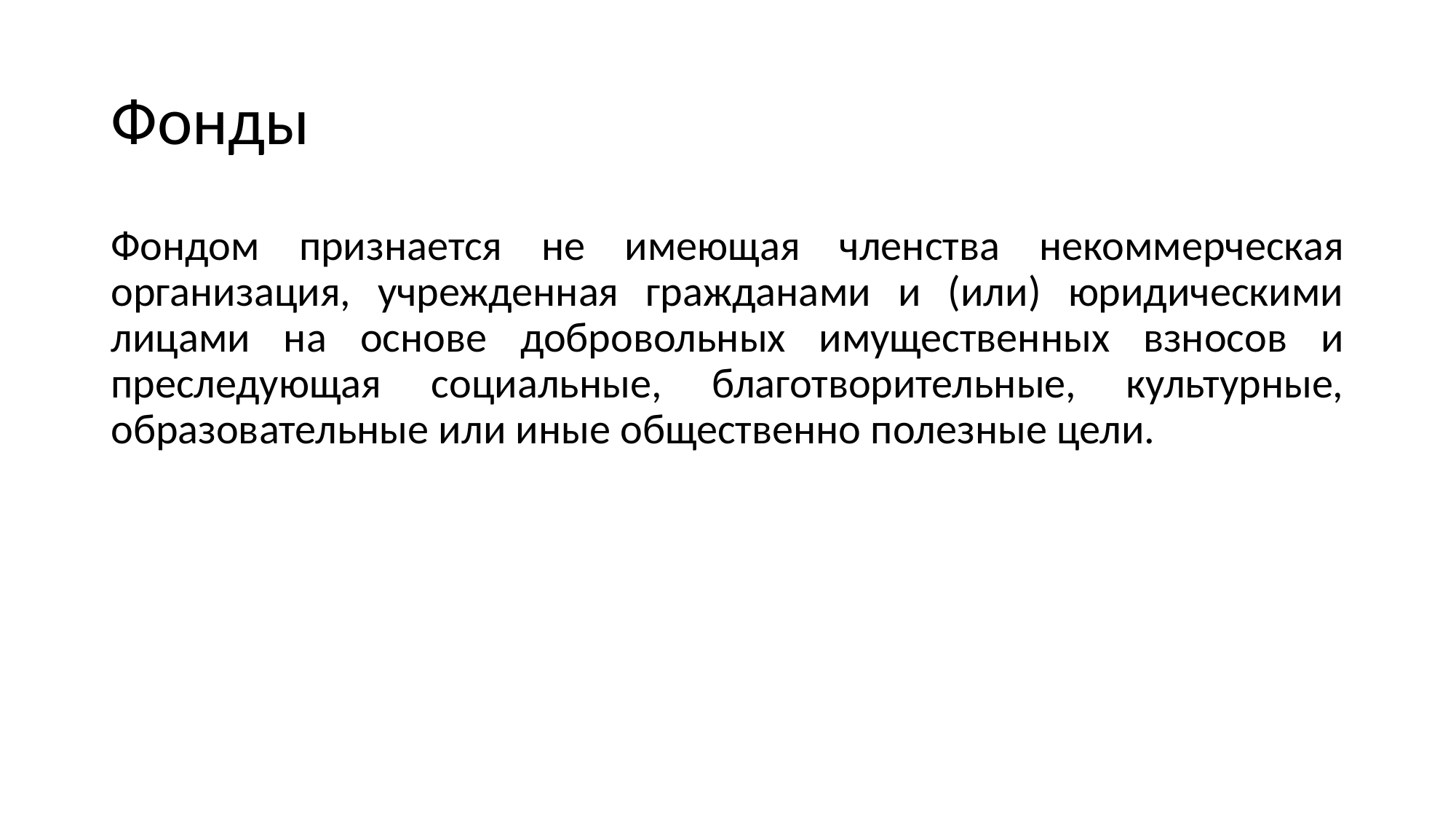

# Фонды
Фондом признается не имеющая членства некоммерческая организация, учрежденная гражданами и (или) юридическими лицами на основе добровольных имущественных взносов и преследующая социальные, благотворительные, культурные, образовательные или иные общественно полезные цели.